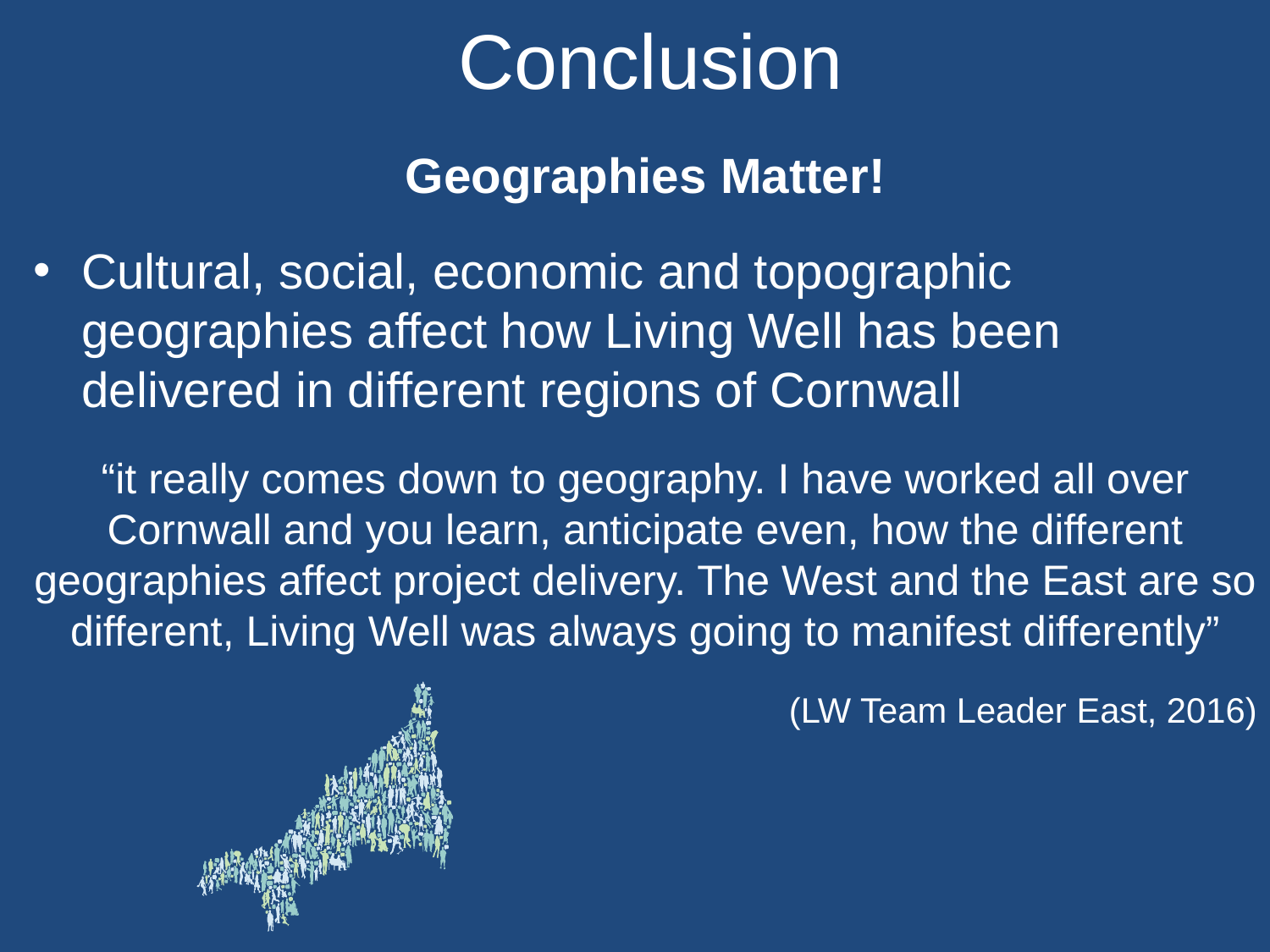

# Conclusion
Geographies Matter!

Cultural, social, economic and topographic geographies affect how Living Well has been delivered in different regions of Cornwall

“it really comes down to geography. I have worked all over Cornwall and you learn, anticipate even, how the different geographies affect project delivery. The West and the East are so different, Living Well was always going to manifest differently”

(LW Team Leader East, 2016)